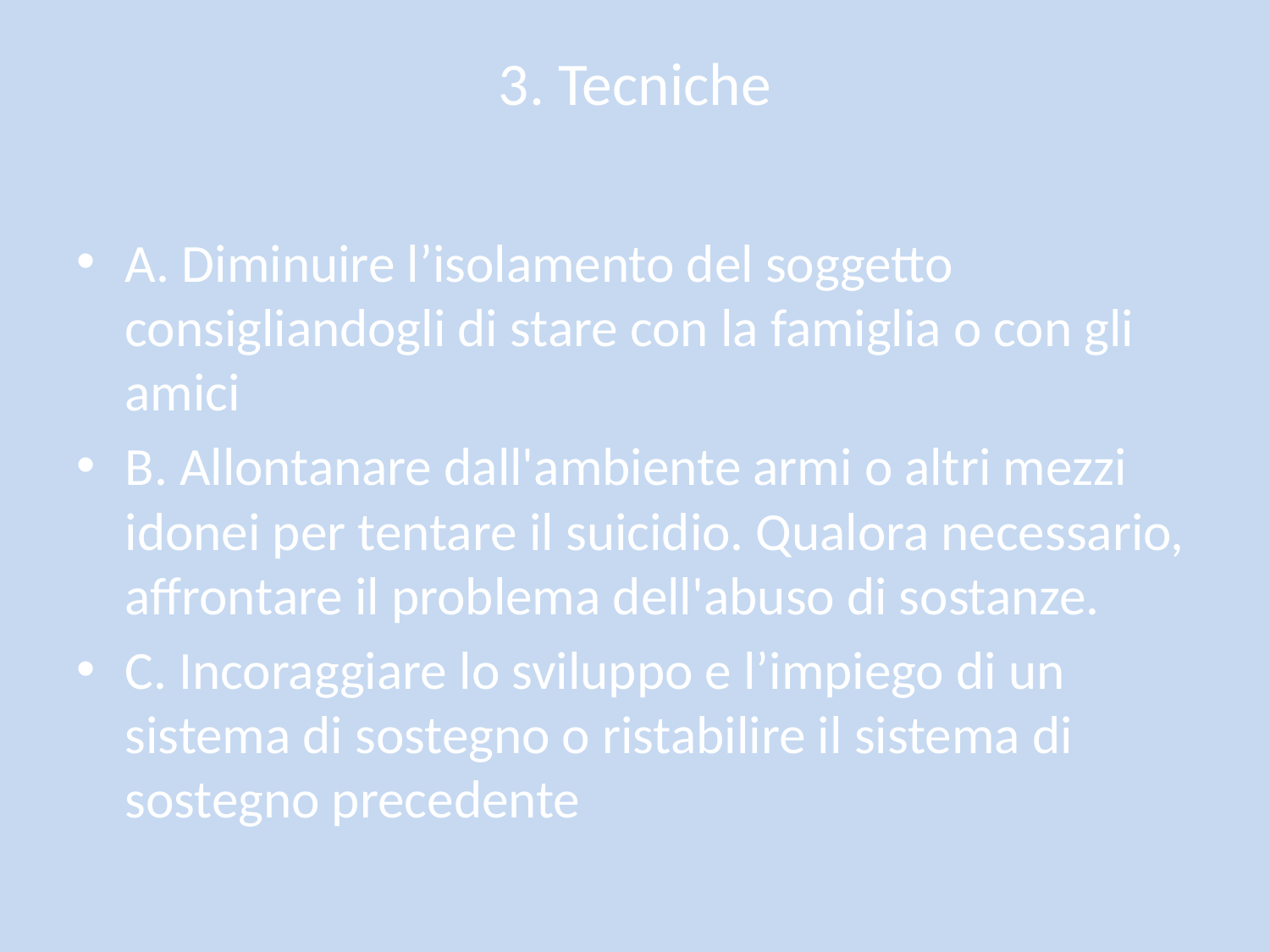

# 3. Tecniche
A. Diminuire l’isolamento del soggetto consigliandogli di stare con la famiglia o con gli amici
B. Allontanare dall'ambiente armi o altri mezzi idonei per tentare il suicidio. Qualora necessario, affrontare il problema dell'abuso di sostanze.
C. Incoraggiare lo sviluppo e l’impiego di un sistema di sostegno o ristabilire il sistema di sostegno precedente